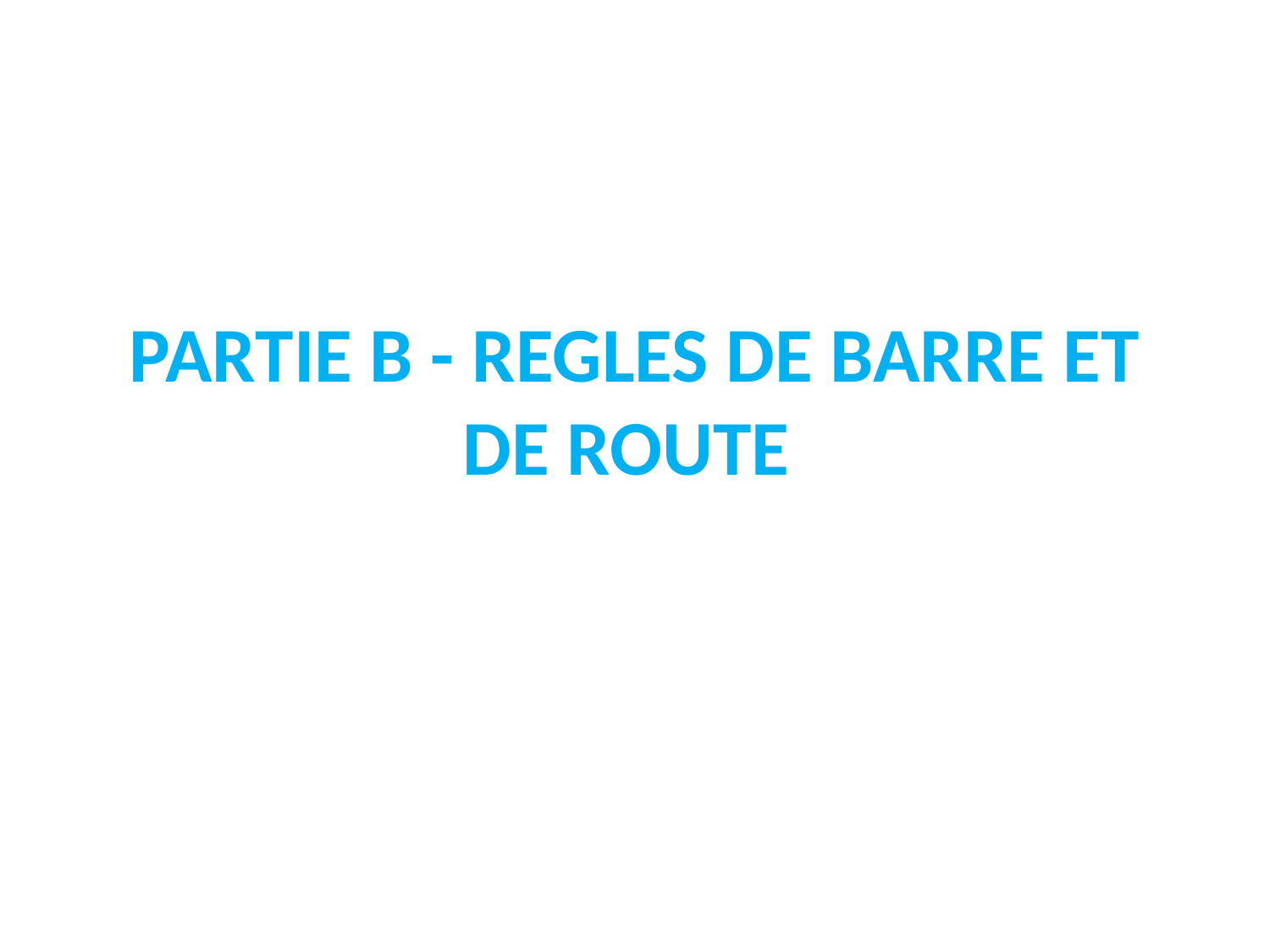

# PARTIE B - REGLES DE BARRE ET DE ROUTE